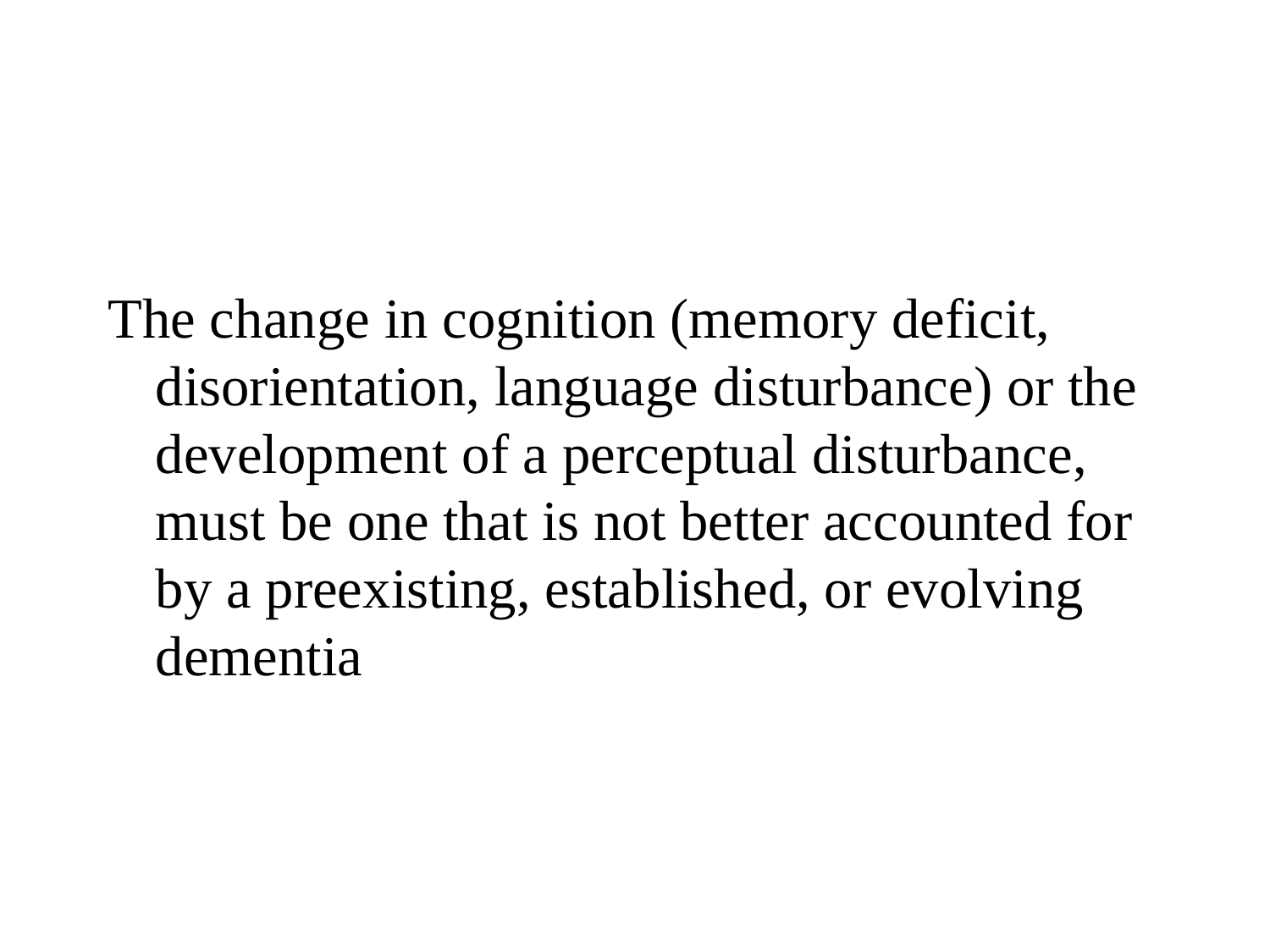

#
The change in cognition (memory deficit, disorientation, language disturbance) or the development of a perceptual disturbance, must be one that is not better accounted for by a preexisting, established, or evolving dementia